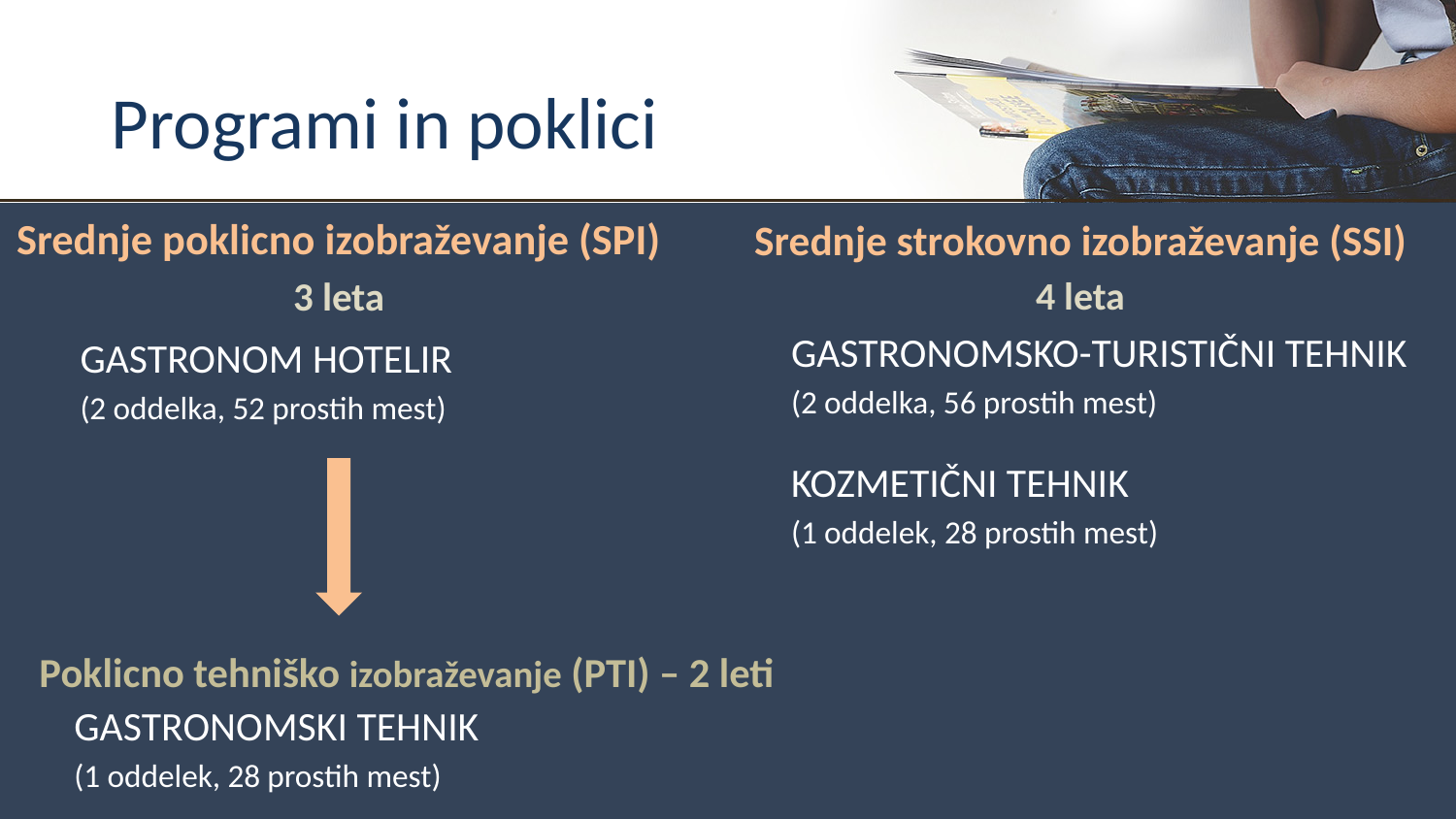

# Programi in poklici
Srednje poklicno izobraževanje (SPI)
3 leta
Srednje strokovno izobraževanje (SSI)
4 leta
GASTRONOMSKO-TURISTIČNI TEHNIK
(2 oddelka, 56 prostih mest)

KOZMETIČNI TEHNIK
(1 oddelek, 28 prostih mest)
GASTRONOM HOTELIR
(2 oddelka, 52 prostih mest)

Poklicno tehniško izobraževanje (PTI) – 2 leti
GASTRONOMSKI TEHNIK
(1 oddelek, 28 prostih mest)